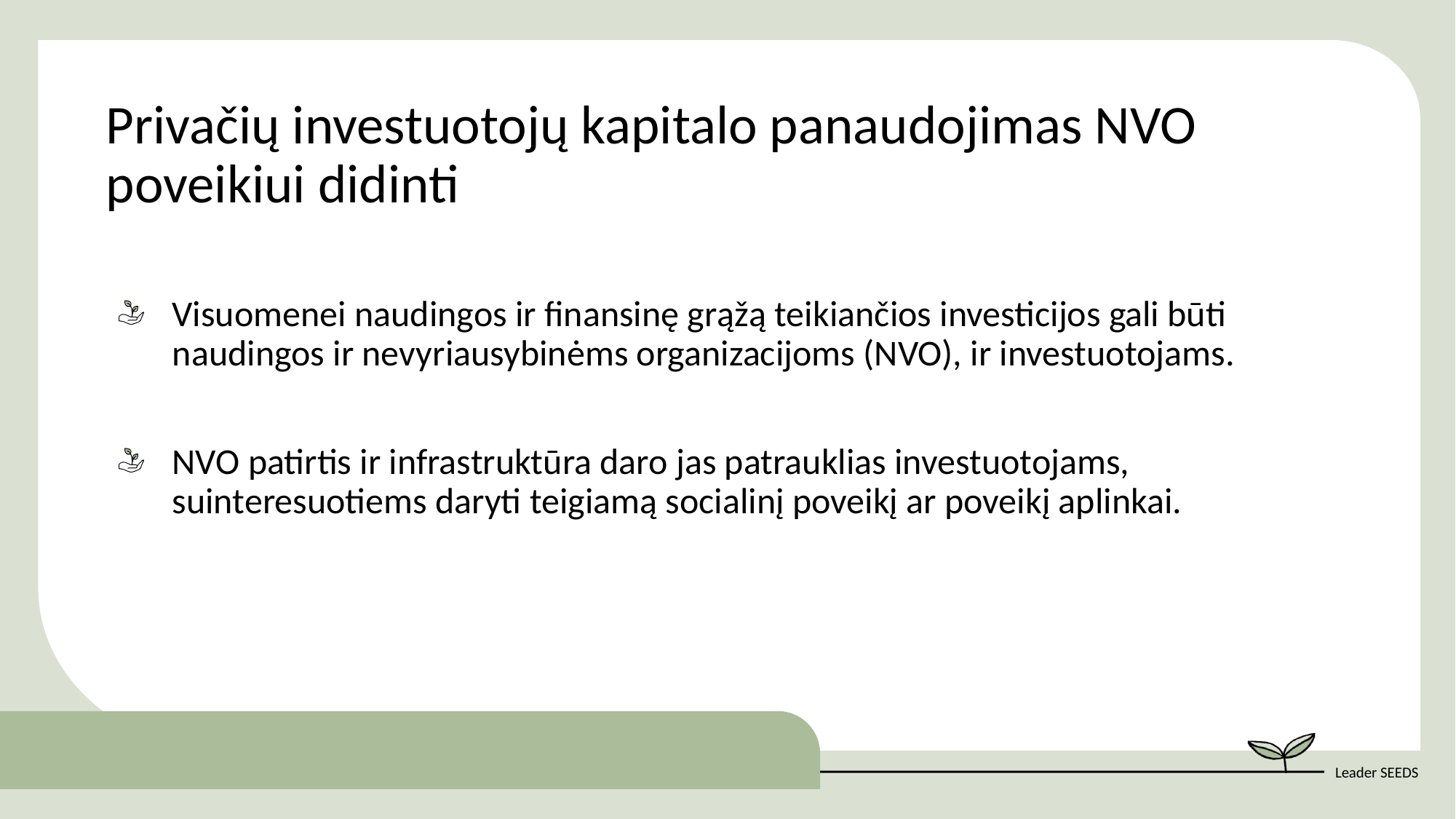

Privačių investuotojų kapitalo panaudojimas NVO poveikiui didinti
Visuomenei naudingos ir finansinę grąžą teikiančios investicijos gali būti naudingos ir nevyriausybinėms organizacijoms (NVO), ir investuotojams.

NVO patirtis ir infrastruktūra daro jas patrauklias investuotojams, suinteresuotiems daryti teigiamą socialinį poveikį ar poveikį aplinkai.